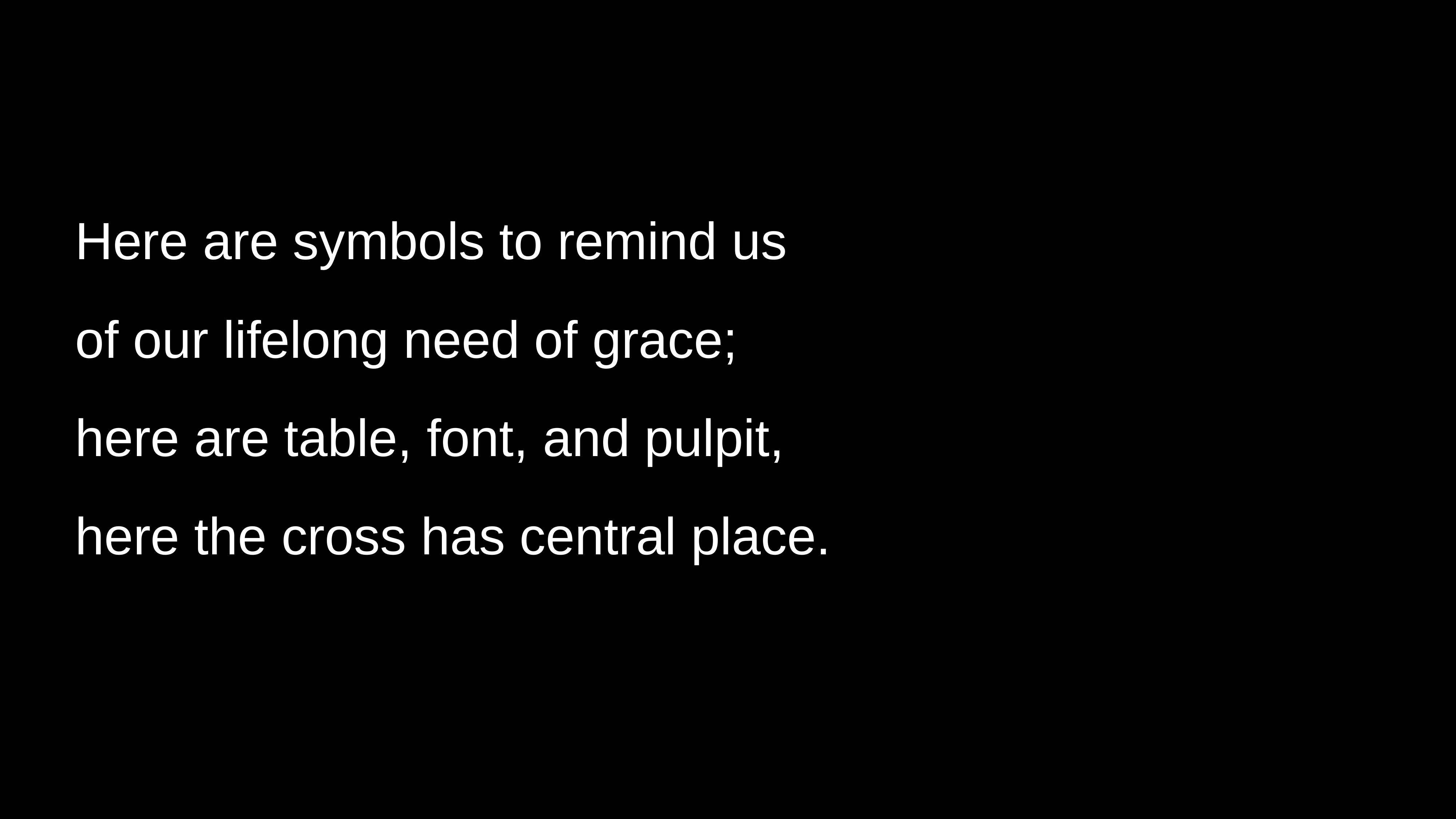

Here are symbols to remind us
of our lifelong need of grace;
here are table, font, and pulpit,
here the cross has central place.